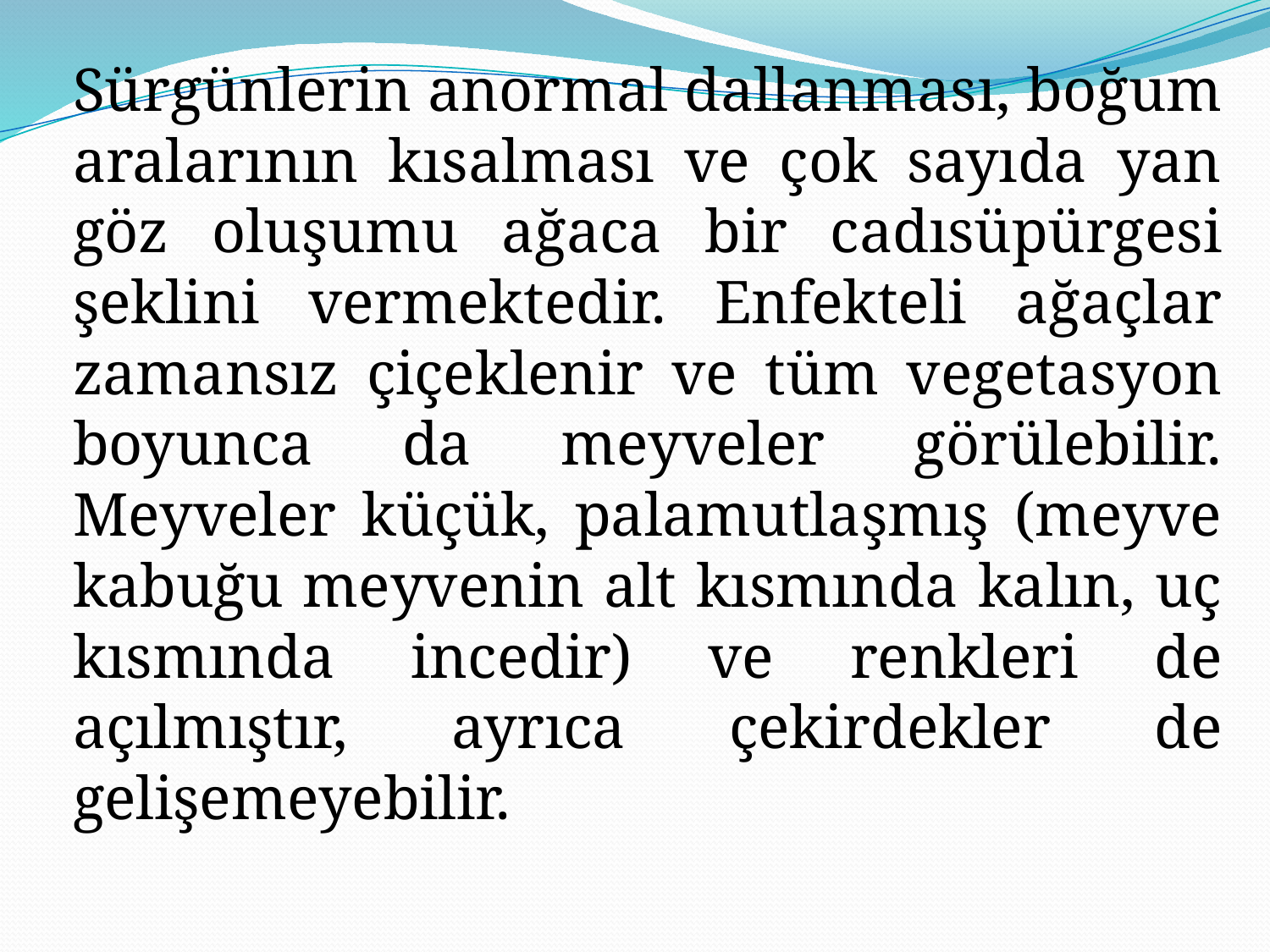

Sürgünlerin anormal dallanması, boğum aralarının kısalması ve çok sayıda yan göz oluşumu ağaca bir cadısüpürgesi şeklini vermektedir. Enfekteli ağaçlar zamansız çiçeklenir ve tüm vegetasyon boyunca da meyveler görülebilir. Meyveler küçük, palamutlaşmış (meyve kabuğu meyvenin alt kısmında kalın, uç kısmında incedir) ve renkleri de açılmıştır, ayrıca çekirdekler de gelişemeyebilir.